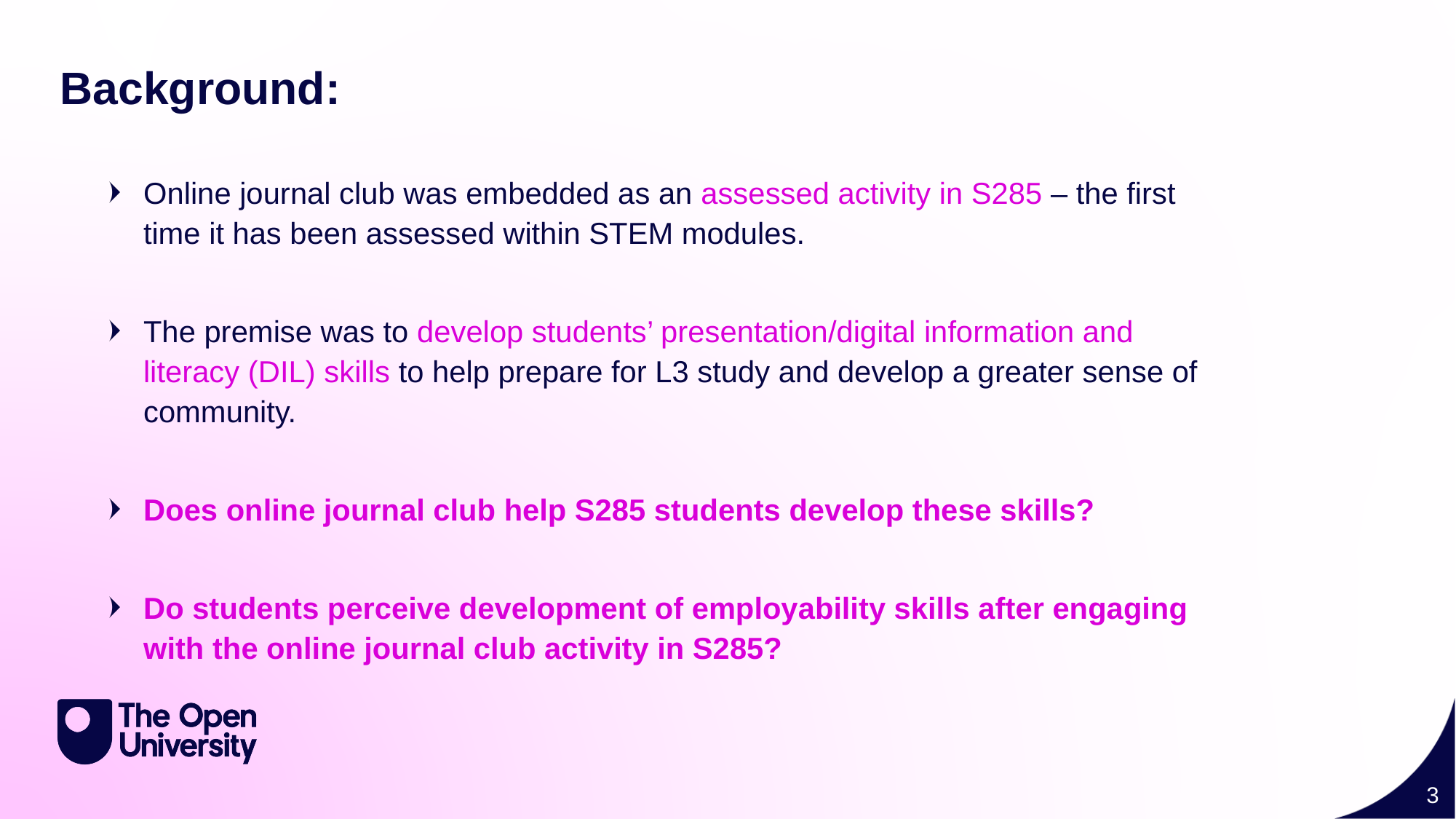

Background:

Online journal club was embedded as an assessed activity in S285 – the first time it has been assessed within STEM modules.

The premise was to develop students’ presentation/digital information and literacy (DIL) skills to help prepare for L3 study and develop a greater sense of community.

Does online journal club help S285 students develop these skills?

Do students perceive development of employability skills after engaging with the online journal club activity in S285?